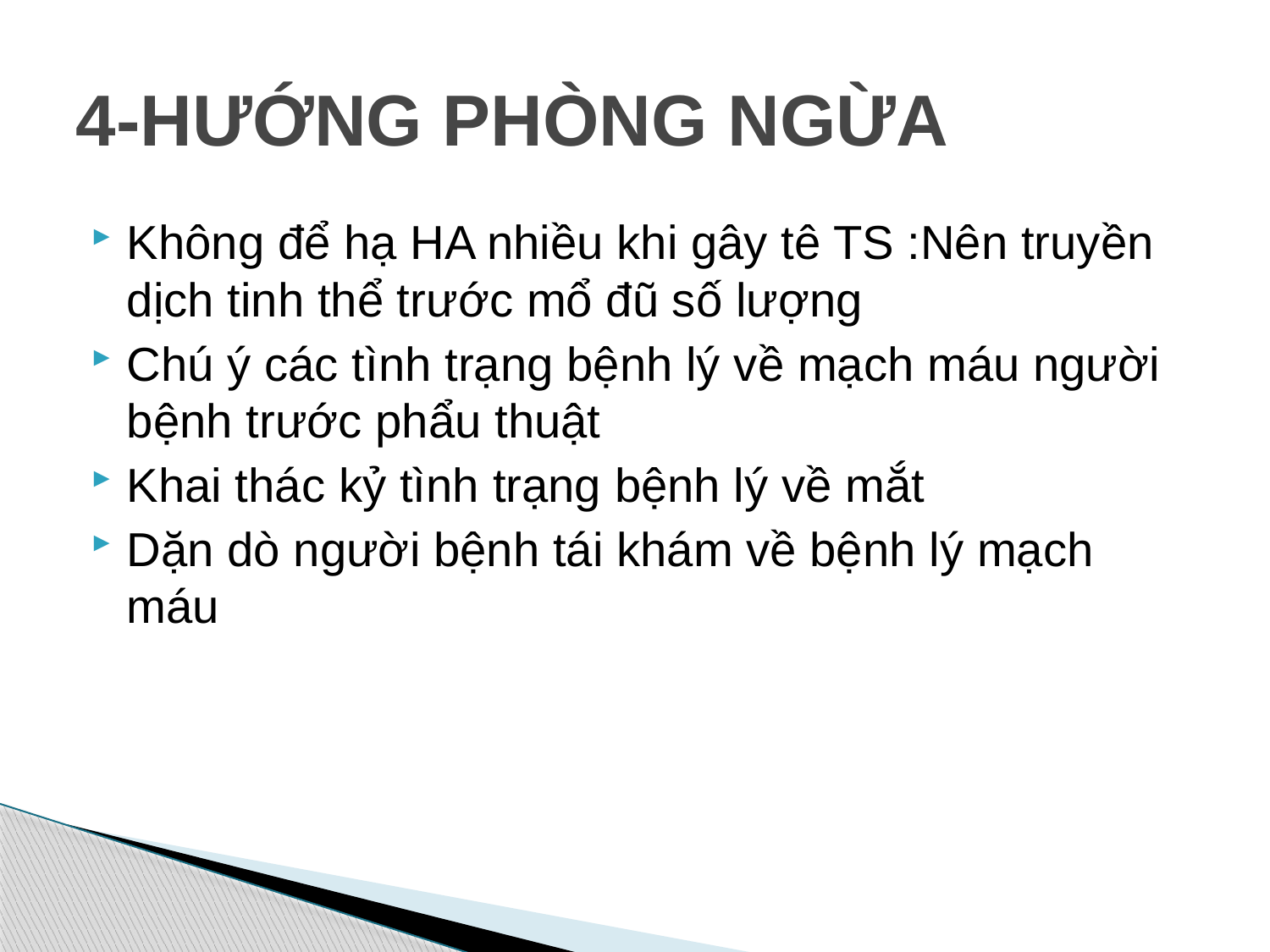

# 4-HƯỚNG PHÒNG NGỪA
Không để hạ HA nhiều khi gây tê TS :Nên truyền dịch tinh thể trước mổ đũ số lượng
Chú ý các tình trạng bệnh lý về mạch máu người bệnh trước phẩu thuật
Khai thác kỷ tình trạng bệnh lý về mắt
Dặn dò người bệnh tái khám về bệnh lý mạch máu